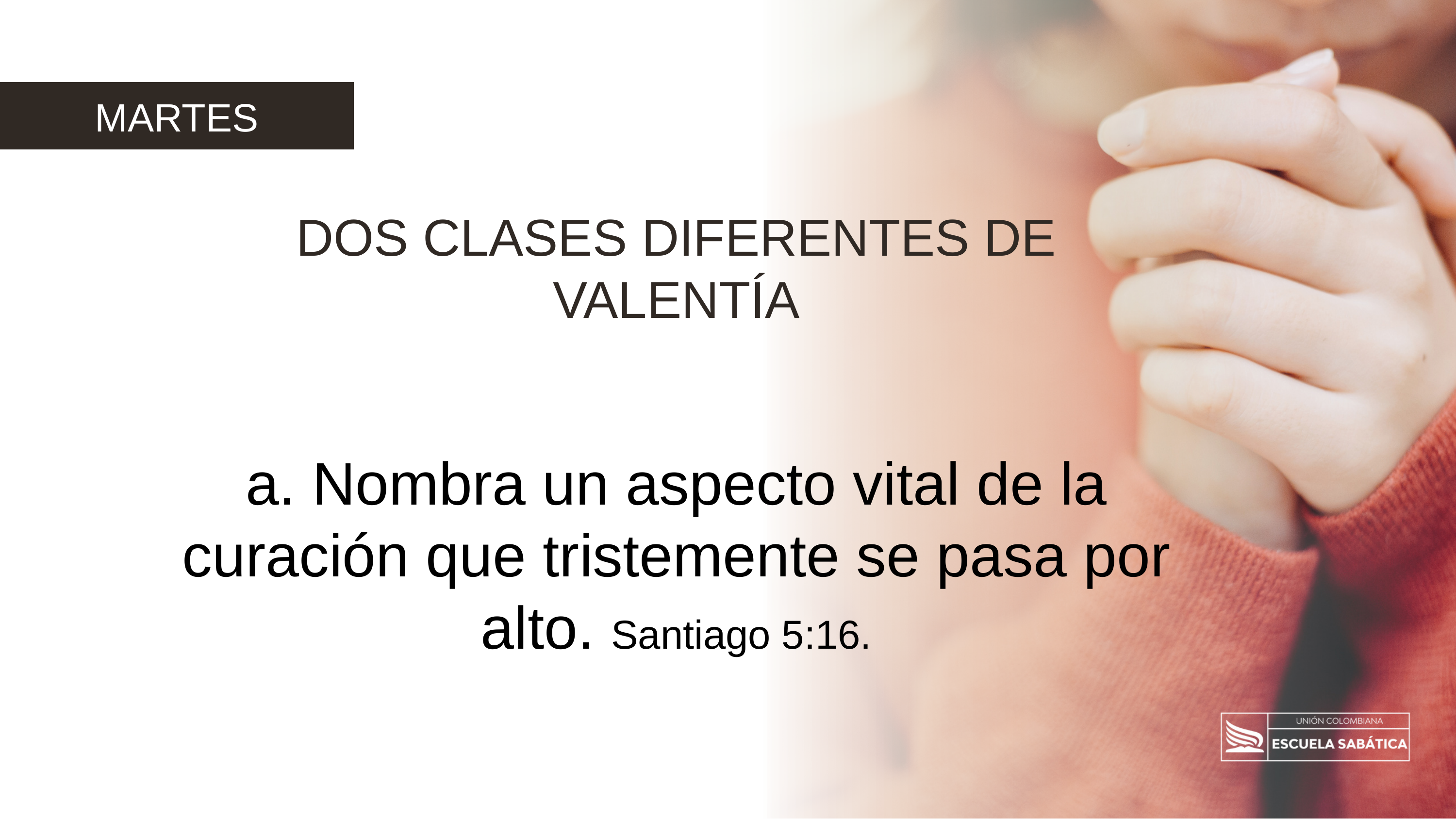

MARTES
DOS CLASES DIFERENTES DE VALENTÍA
a. Nombra un aspecto vital de la curación que tristemente se pasa por alto. Santiago 5:16.